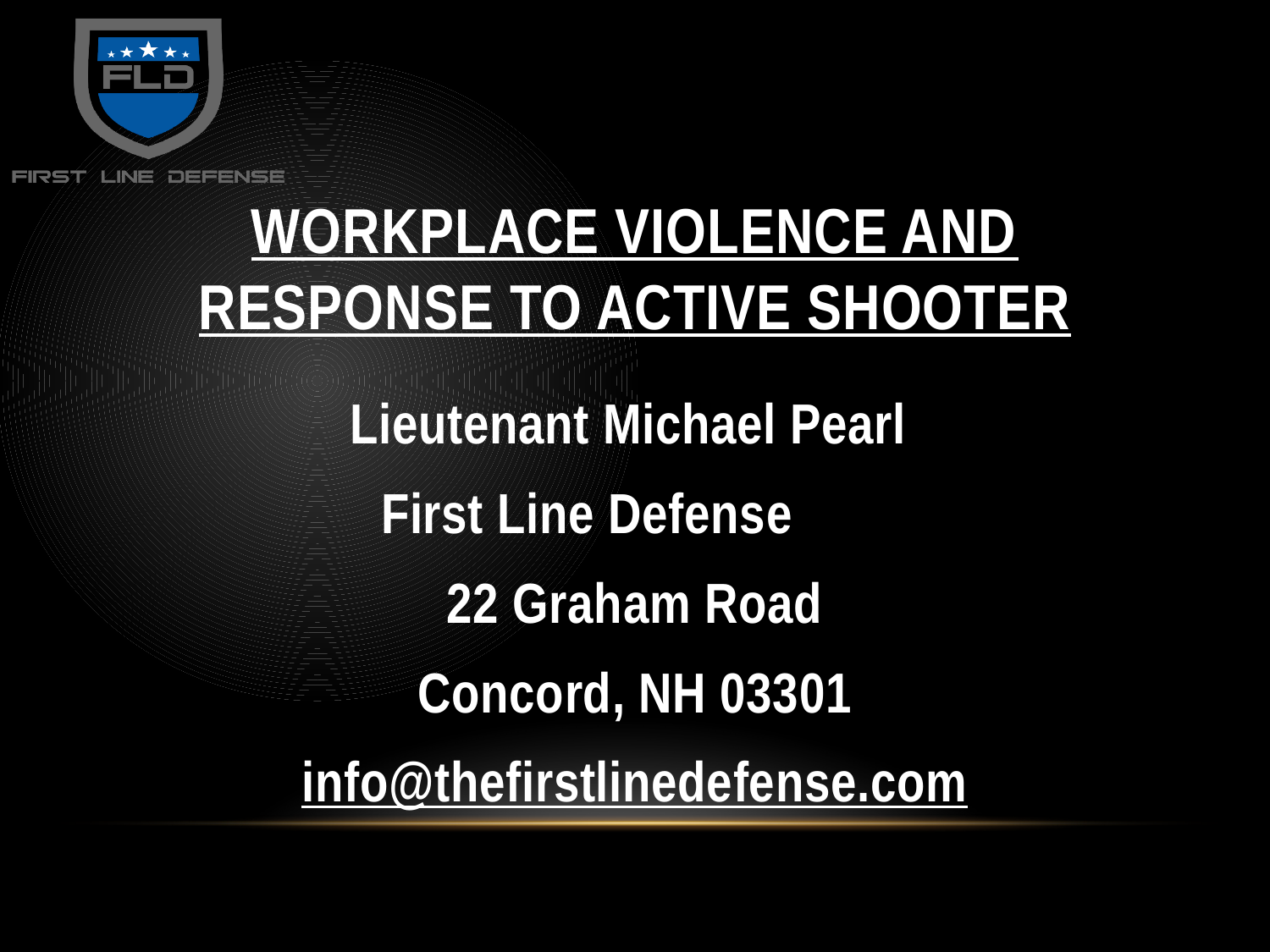

# Workplace violence and response to active shooter
Lieutenant Michael Pearl
First Line Defense
22 Graham Road
Concord, NH 03301
info@thefirstlinedefense.com